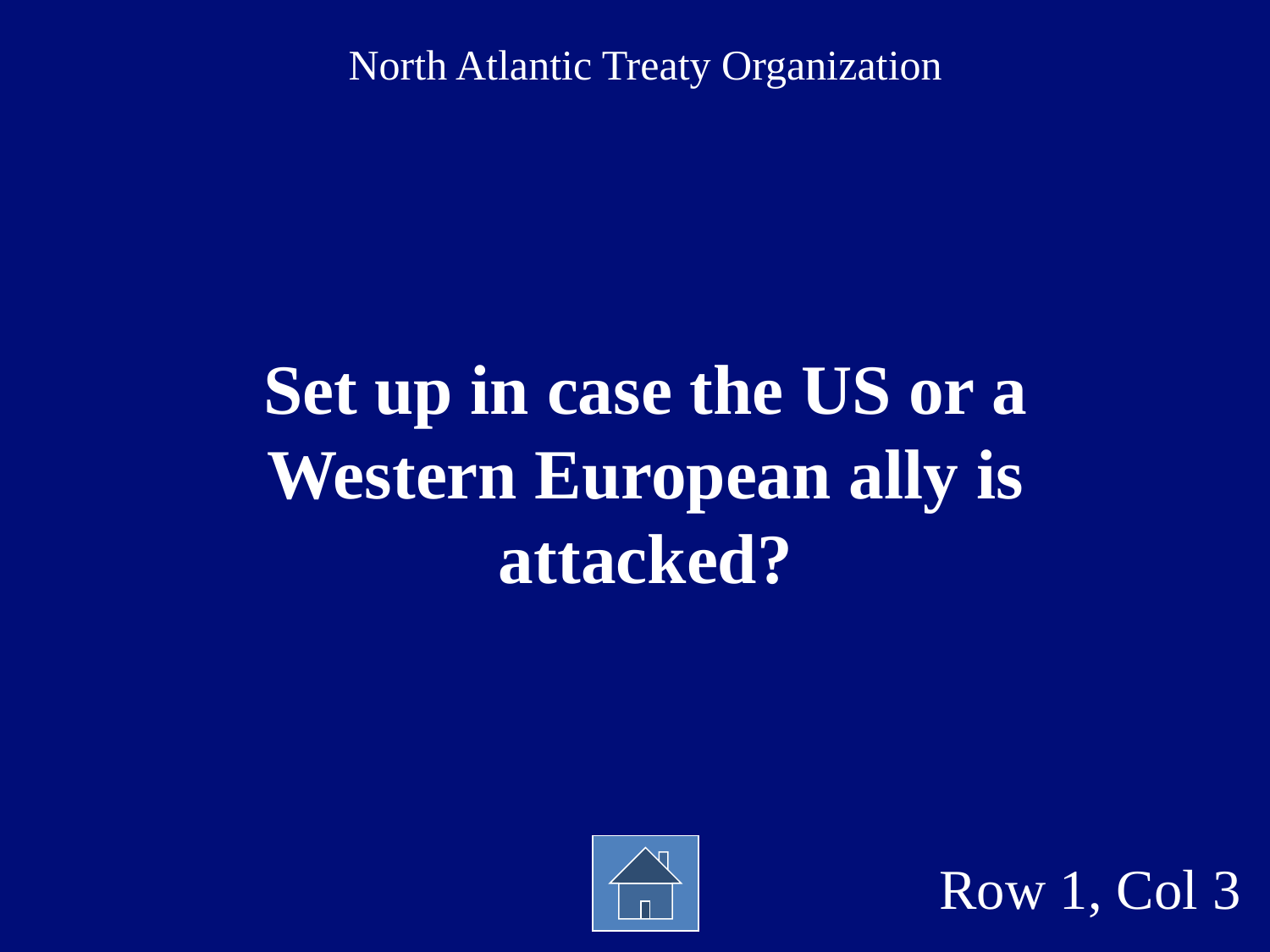

North Atlantic Treaty Organization
Set up in case the US or a Western European ally is attacked?

Row 1, Col 3